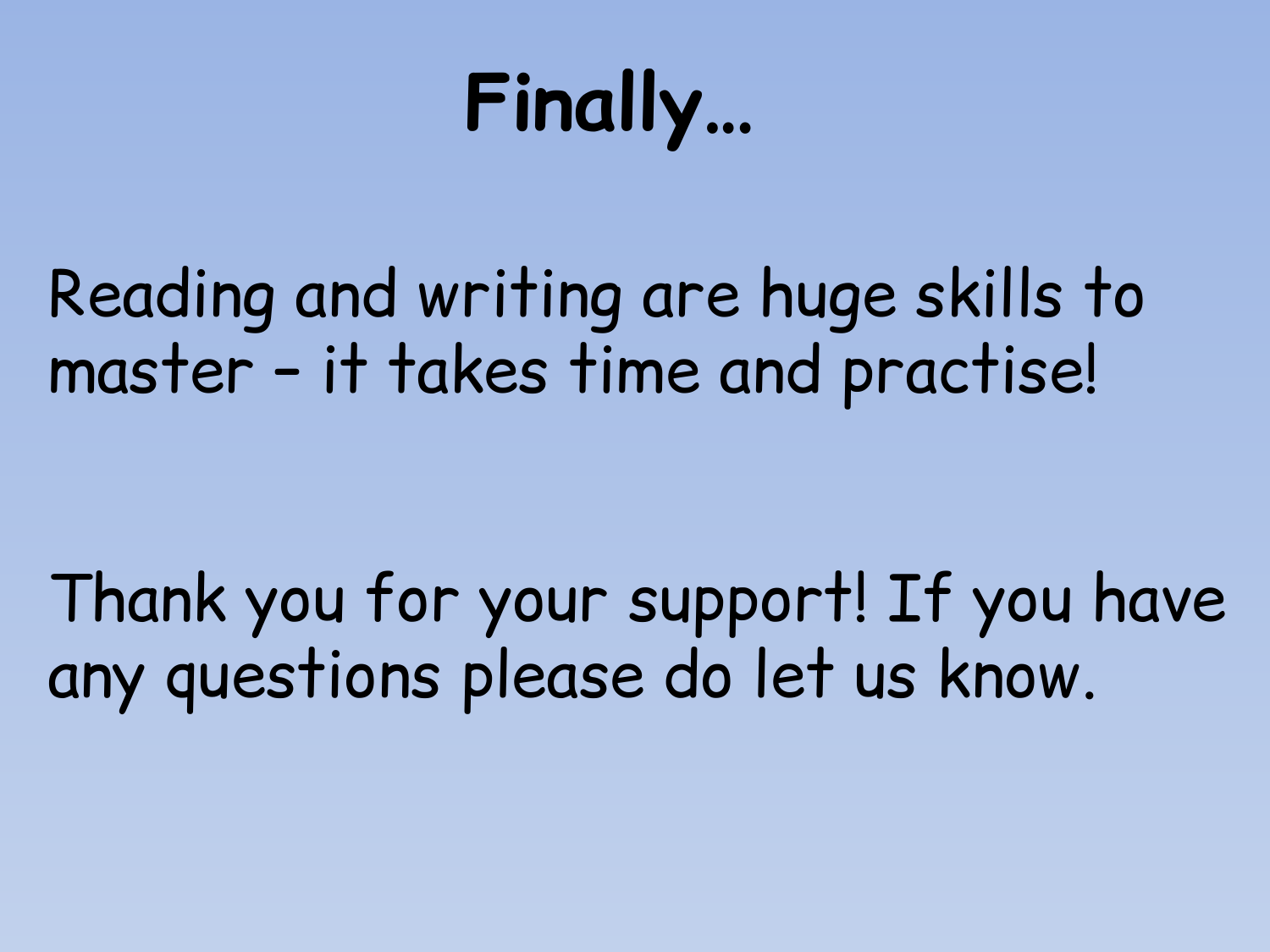

Finally…

Reading and writing are huge skills to master – it takes time and practise!

Thank you for your support! If you have any questions please do let us know.